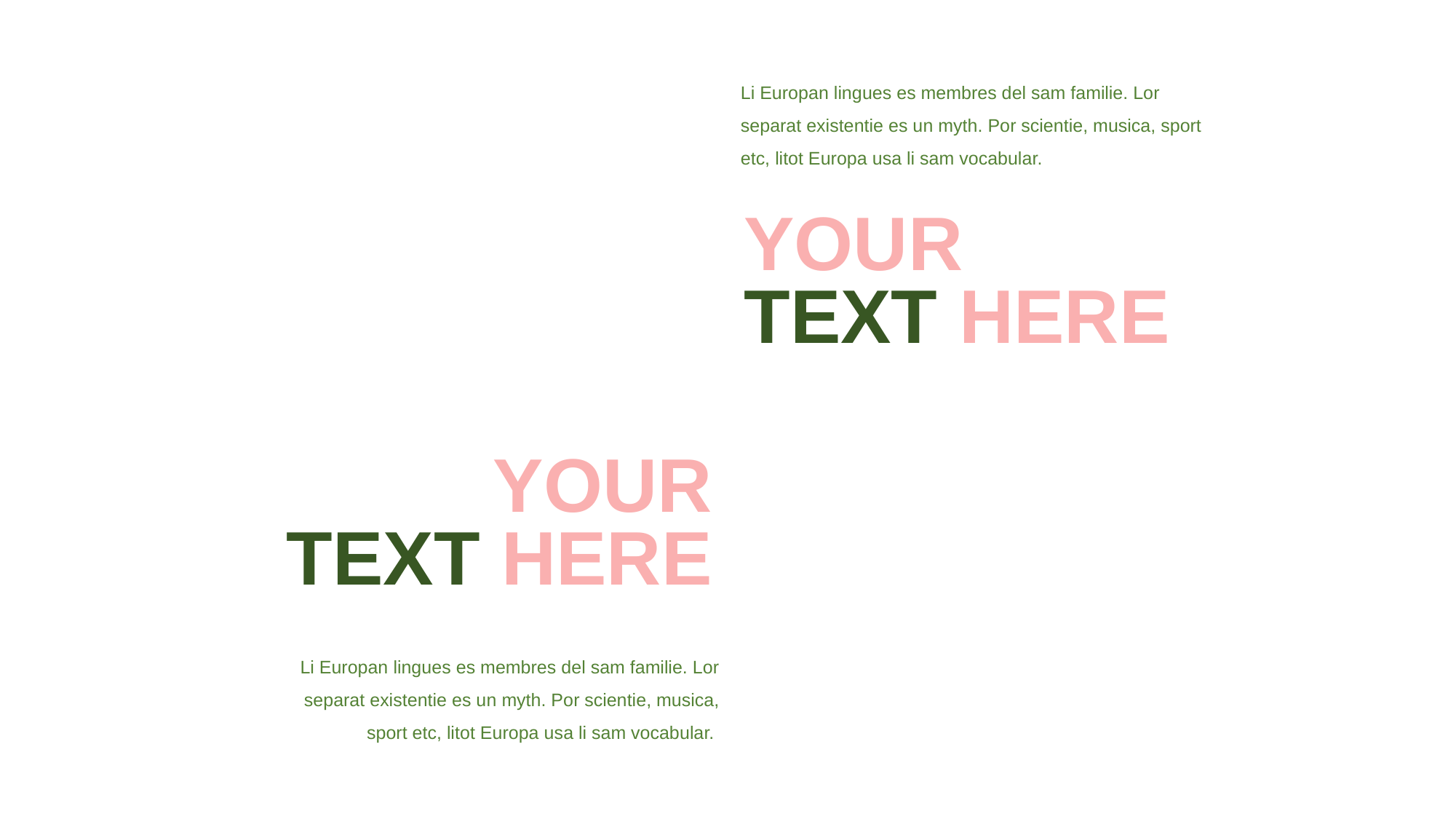

Li Europan lingues es membres del sam familie. Lor separat existentie es un myth. Por scientie, musica, sport etc, litot Europa usa li sam vocabular.
YOUR
TEXT HERE

YOUR
TEXT HERE
Li Europan lingues es membres del sam familie. Lor separat existentie es un myth. Por scientie, musica, sport etc, litot Europa usa li sam vocabular.